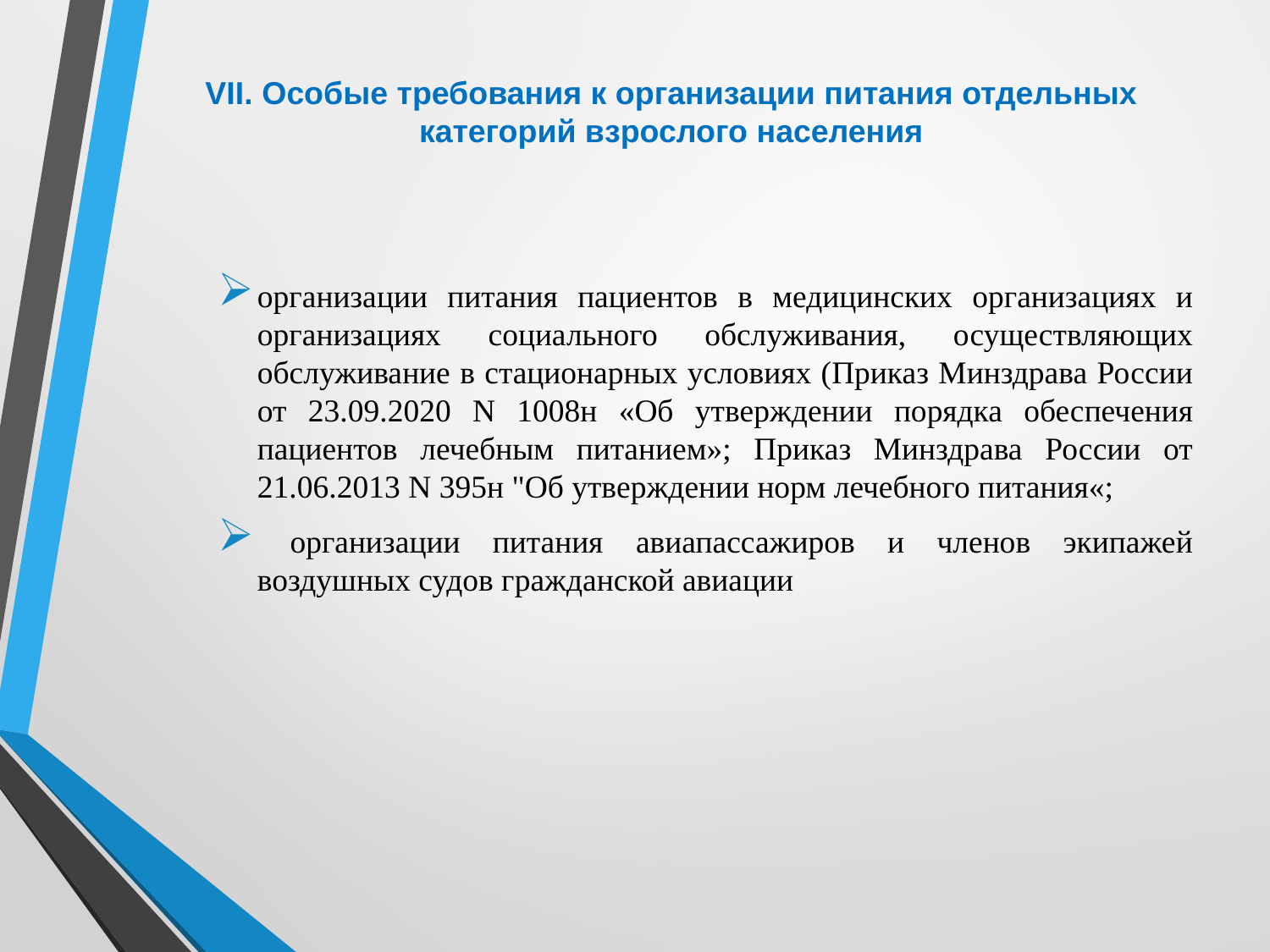

# VII. Особые требования к организации питания отдельных категорий взрослого населения
организации питания пациентов в медицинских организациях и организациях социального обслуживания, осуществляющих обслуживание в стационарных условиях (Приказ Минздрава России от 23.09.2020 N 1008н «Об утверждении порядка обеспечения пациентов лечебным питанием»; Приказ Минздрава России от 21.06.2013 N 395н "Об утверждении норм лечебного питания«;
 организации питания авиапассажиров и членов экипажей воздушных судов гражданской авиации